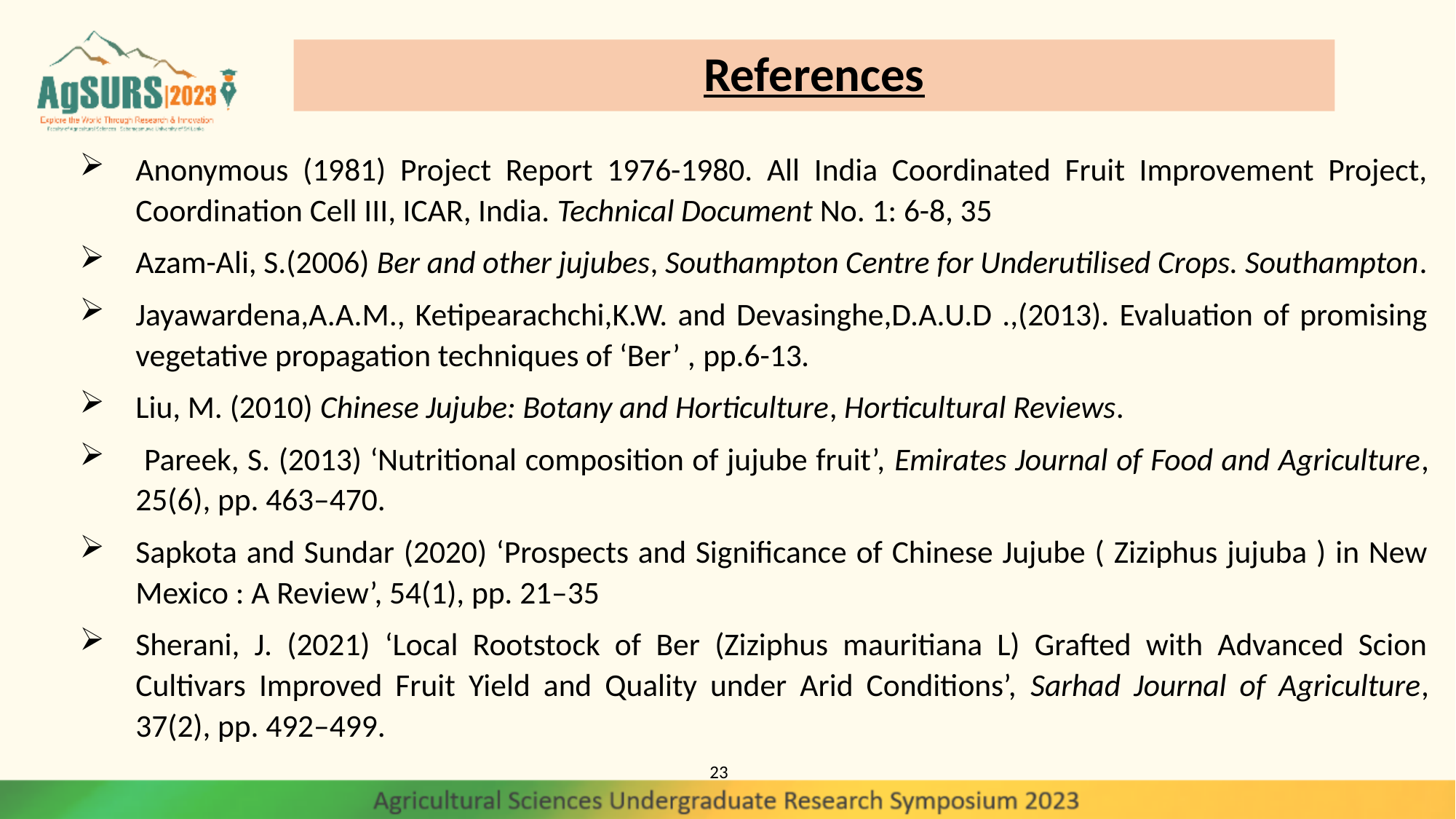

# References
Anonymous (1981) Project Report 1976-1980. All India Coordinated Fruit Improvement Project, Coordination Cell III, ICAR, India. Technical Document No. 1: 6-8, 35
Azam-Ali, S.(2006) Ber and other jujubes, Southampton Centre for Underutilised Crops. Southampton.
Jayawardena,A.A.M., Ketipearachchi,K.W. and Devasinghe,D.A.U.D .,(2013). Evaluation of promising vegetative propagation techniques of ‘Ber’ , pp.6-13.
Liu, M. (2010) Chinese Jujube: Botany and Horticulture, Horticultural Reviews.
 Pareek, S. (2013) ‘Nutritional composition of jujube fruit’, Emirates Journal of Food and Agriculture, 25(6), pp. 463–470.
Sapkota and Sundar (2020) ‘Prospects and Significance of Chinese Jujube ( Ziziphus jujuba ) in New Mexico : A Review’, 54(1), pp. 21–35
Sherani, J. (2021) ‘Local Rootstock of Ber (Ziziphus mauritiana L) Grafted with Advanced Scion Cultivars Improved Fruit Yield and Quality under Arid Conditions’, Sarhad Journal of Agriculture, 37(2), pp. 492–499.

23